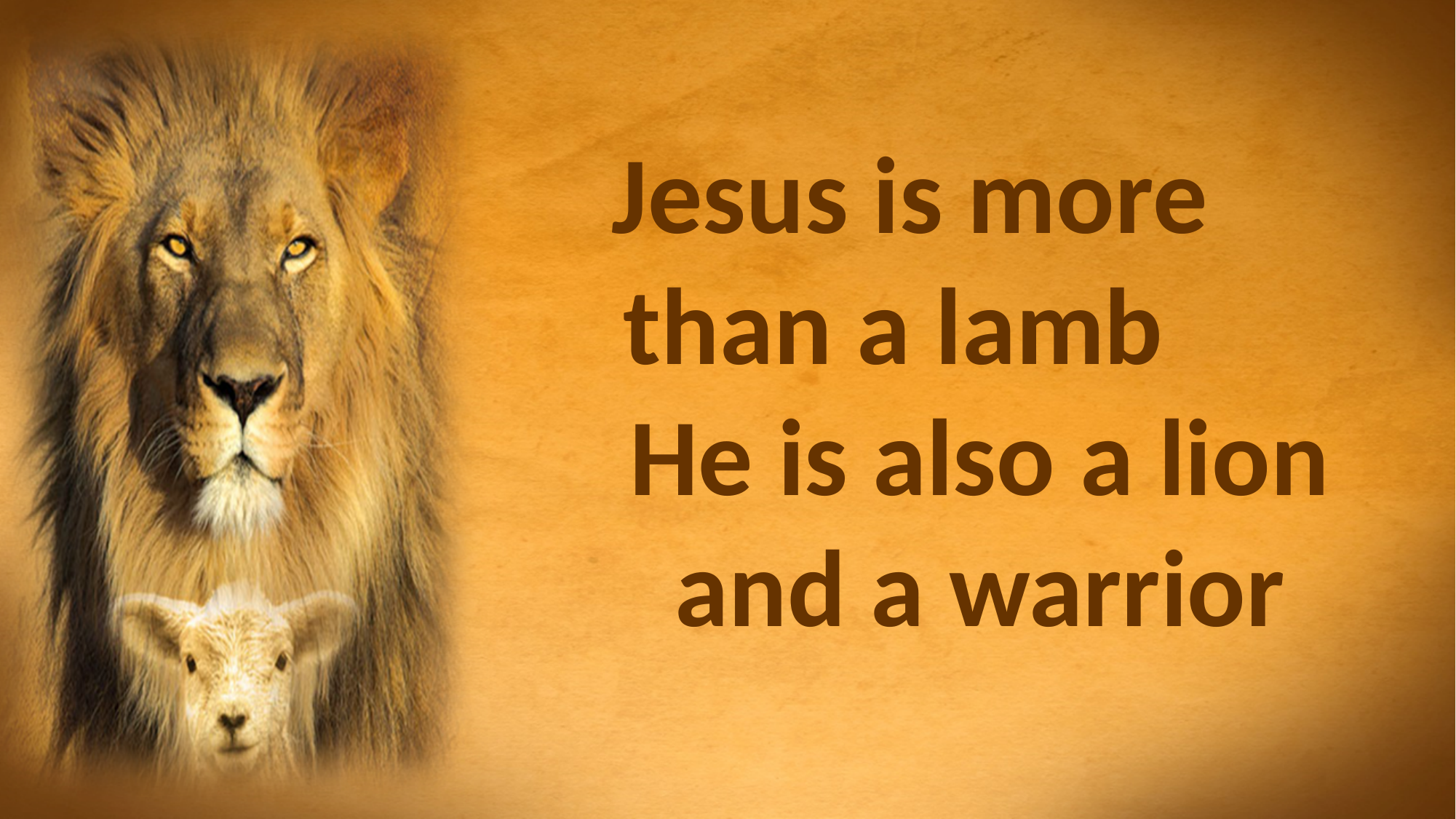

#
Jesus is more     than a lamb        He is also a lion and a warrior